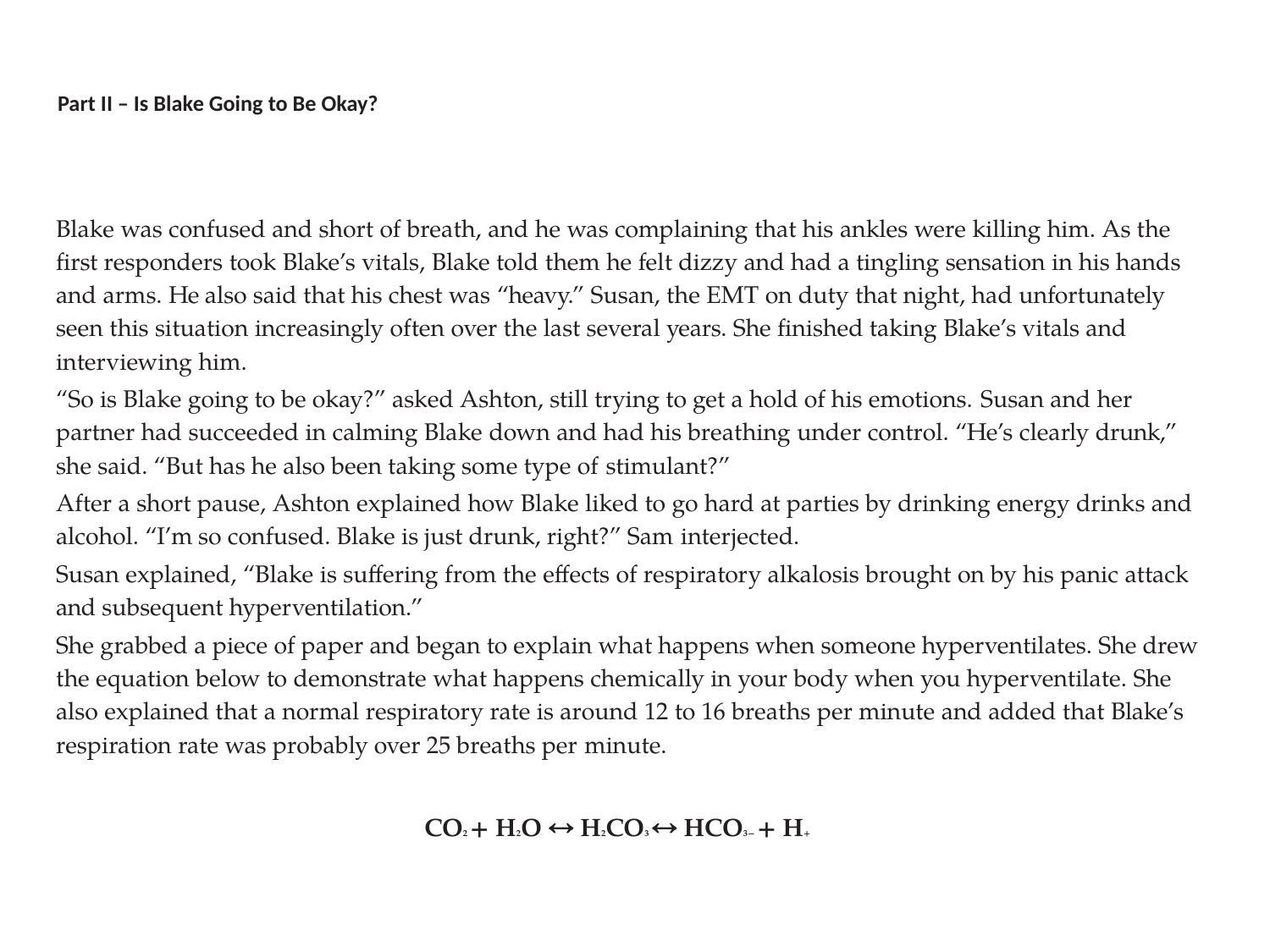

# Part II – Is Blake Going to Be Okay?
Blake was confused and short of breath, and he was complaining that his ankles were killing him. As the first responders took Blake’s vitals, Blake told them he felt dizzy and had a tingling sensation in his hands and arms. He also said that his chest was “heavy.” Susan, the EMT on duty that night, had unfortunately seen this situation increasingly often over the last several years. She finished taking Blake’s vitals and interviewing him.
“So is Blake going to be okay?” asked Ashton, still trying to get a hold of his emotions. Susan and her partner had succeeded in calming Blake down and had his breathing under control. “He’s clearly drunk,” she said. “But has he also been taking some type of stimulant?”
After a short pause, Ashton explained how Blake liked to go hard at parties by drinking energy drinks and alcohol. “I’m so confused. Blake is just drunk, right?” Sam interjected.
Susan explained, “Blake is suffering from the effects of respiratory alkalosis brought on by his panic attack and subsequent hyperventilation.”
She grabbed a piece of paper and began to explain what happens when someone hyperventilates. She drew the equation below to demonstrate what happens chemically in your body when you hyperventilate. She also explained that a normal respiratory rate is around 12 to 16 breaths per minute and added that Blake’s respiration rate was probably over 25 breaths per minute.

                                                                                                                                                        CO2 + H2O ↔ H2CO3 ↔ HCO3− + H+